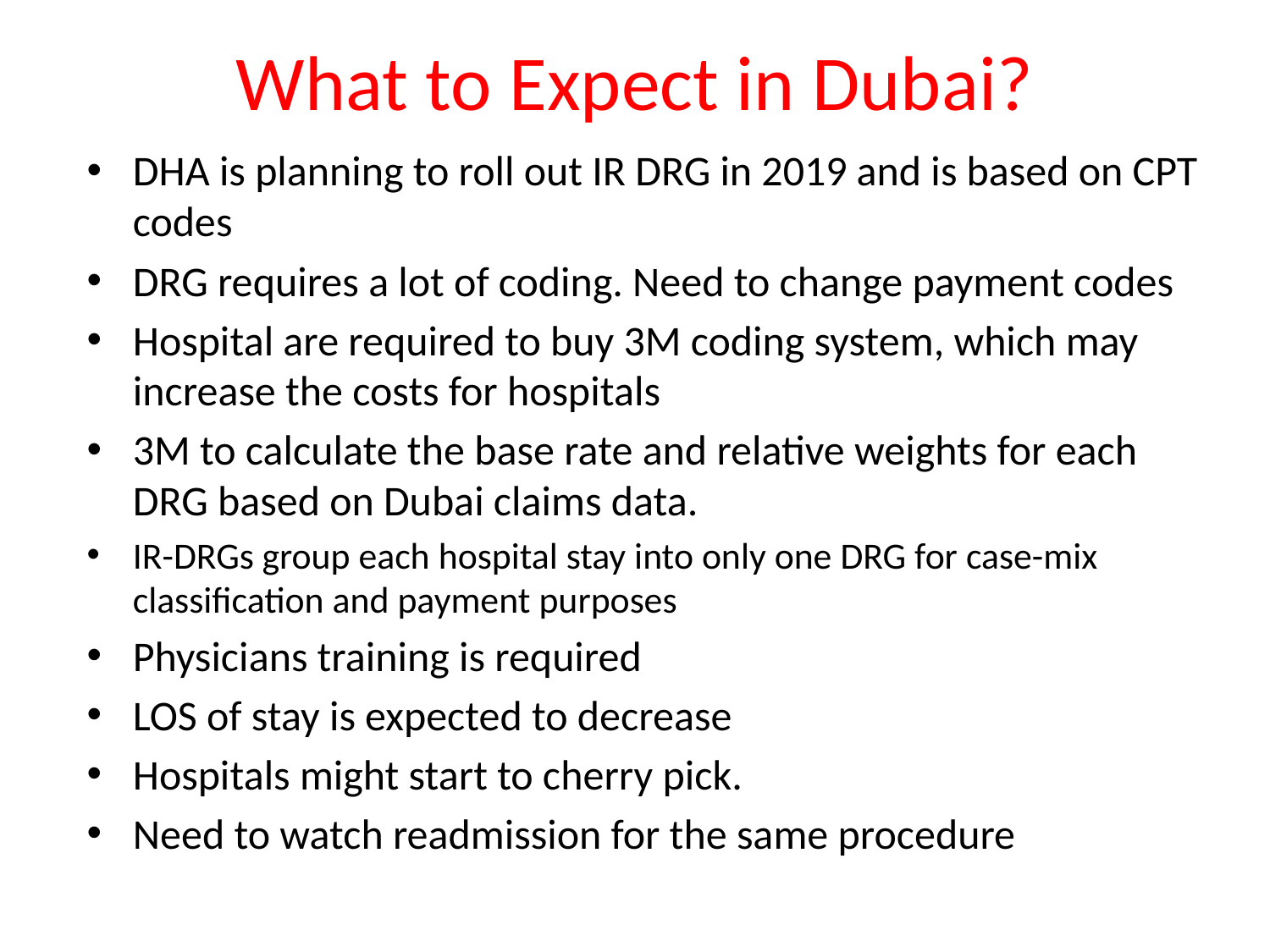

# What to Expect in Dubai?
DHA is planning to roll out IR DRG in 2019 and is based on CPT codes
DRG requires a lot of coding. Need to change payment codes
Hospital are required to buy 3M coding system, which may increase the costs for hospitals
3M to calculate the base rate and relative weights for each DRG based on Dubai claims data.
IR-DRGs group each hospital stay into only one DRG for case-mix classification and payment purposes
Physicians training is required
LOS of stay is expected to decrease
Hospitals might start to cherry pick.
Need to watch readmission for the same procedure